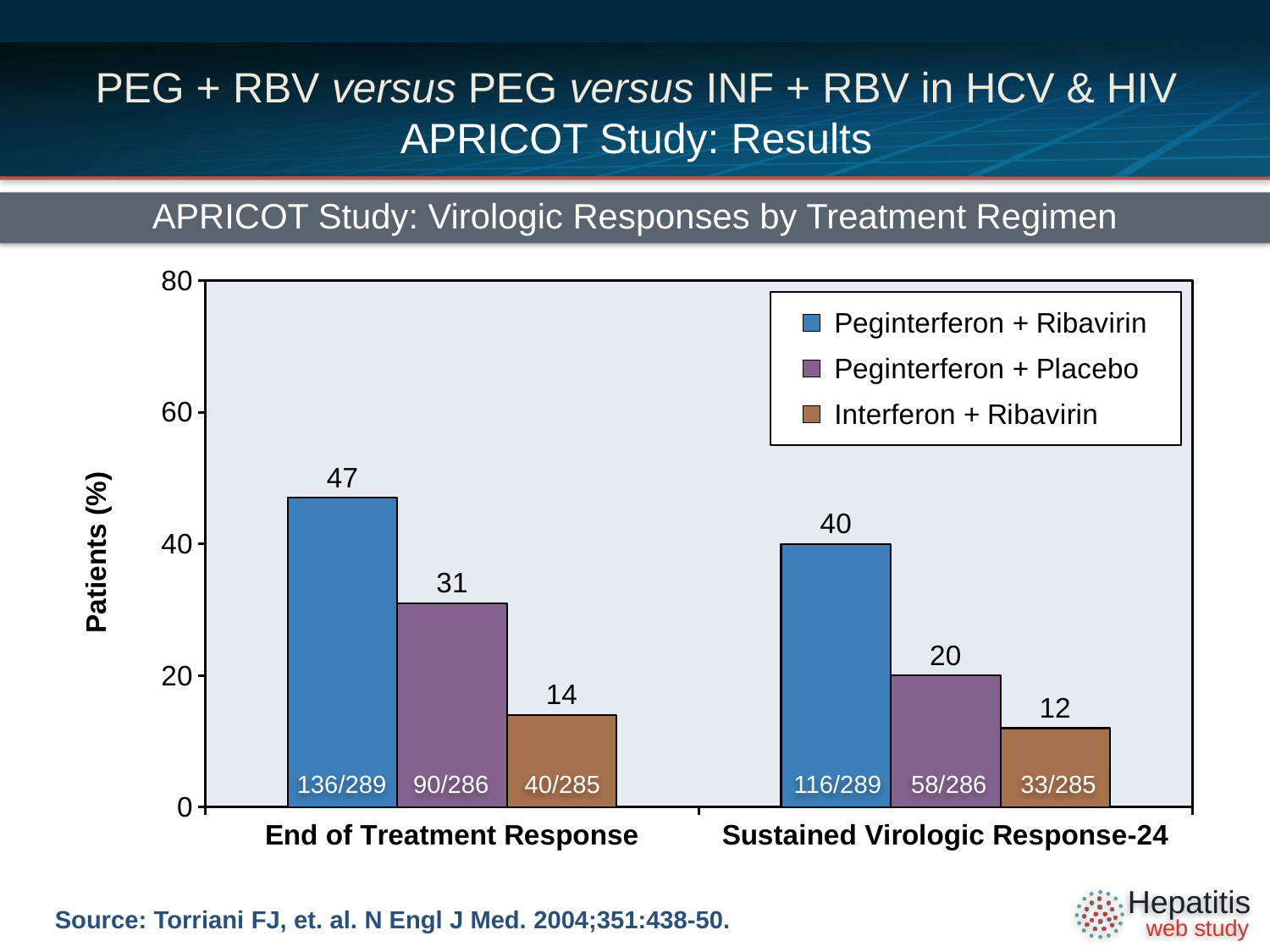

# PEG + RBV versus PEG versus INF + RBV in HCV & HIV APRICOT Study: Results
APRICOT Study: Virologic Responses by Treatment Regimen

### Chart

| Category |  Peginterferon + Ribavirin |  Peginterferon + Placebo |  Interferon + Ribavirin |
|---|---|---|---|
| End of Treatment Response | 47.0 | 31.0 | 14.0 |
| Sustained Virologic Response-24 | 40.0 | 20.0 | 12.0 |
136/289
90/286
40/285
116/289
58/286
33/285
Source: Torriani FJ, et. al. N Engl J Med. 2004;351:438-50.